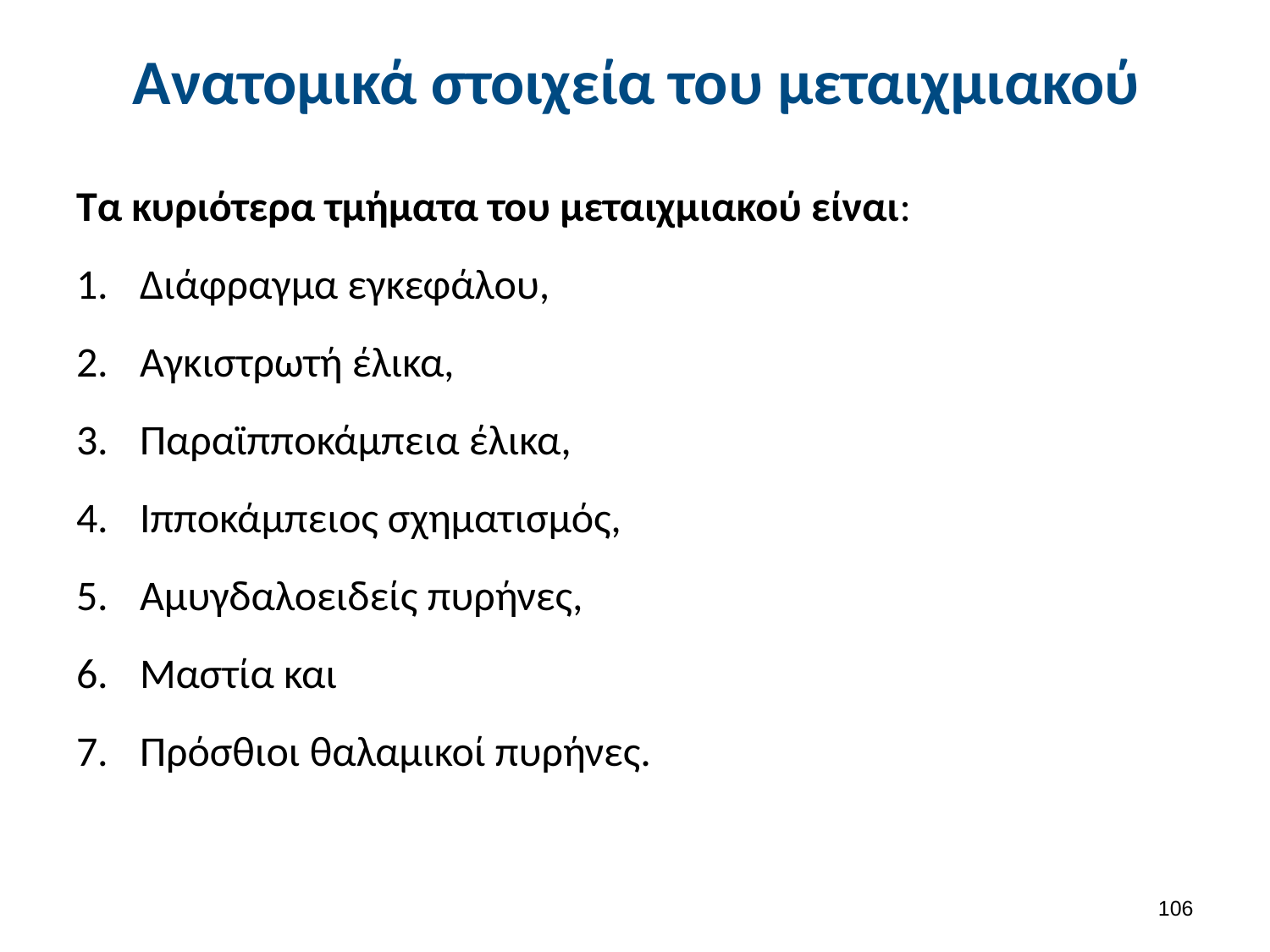

# Ανατομικά στοιχεία του μεταιχμιακού
Τα κυριότερα τμήματα του μεταιχμιακού είναι:
Διάφραγμα εγκεφάλου,
Αγκιστρωτή έλικα,
Παραϊπποκάμπεια έλικα,
Ιπποκάμπειος σχηματισμός,
Αμυγδαλοειδείς πυρήνες,
Μαστία και
Πρόσθιοι θαλαμικοί πυρήνες.
106